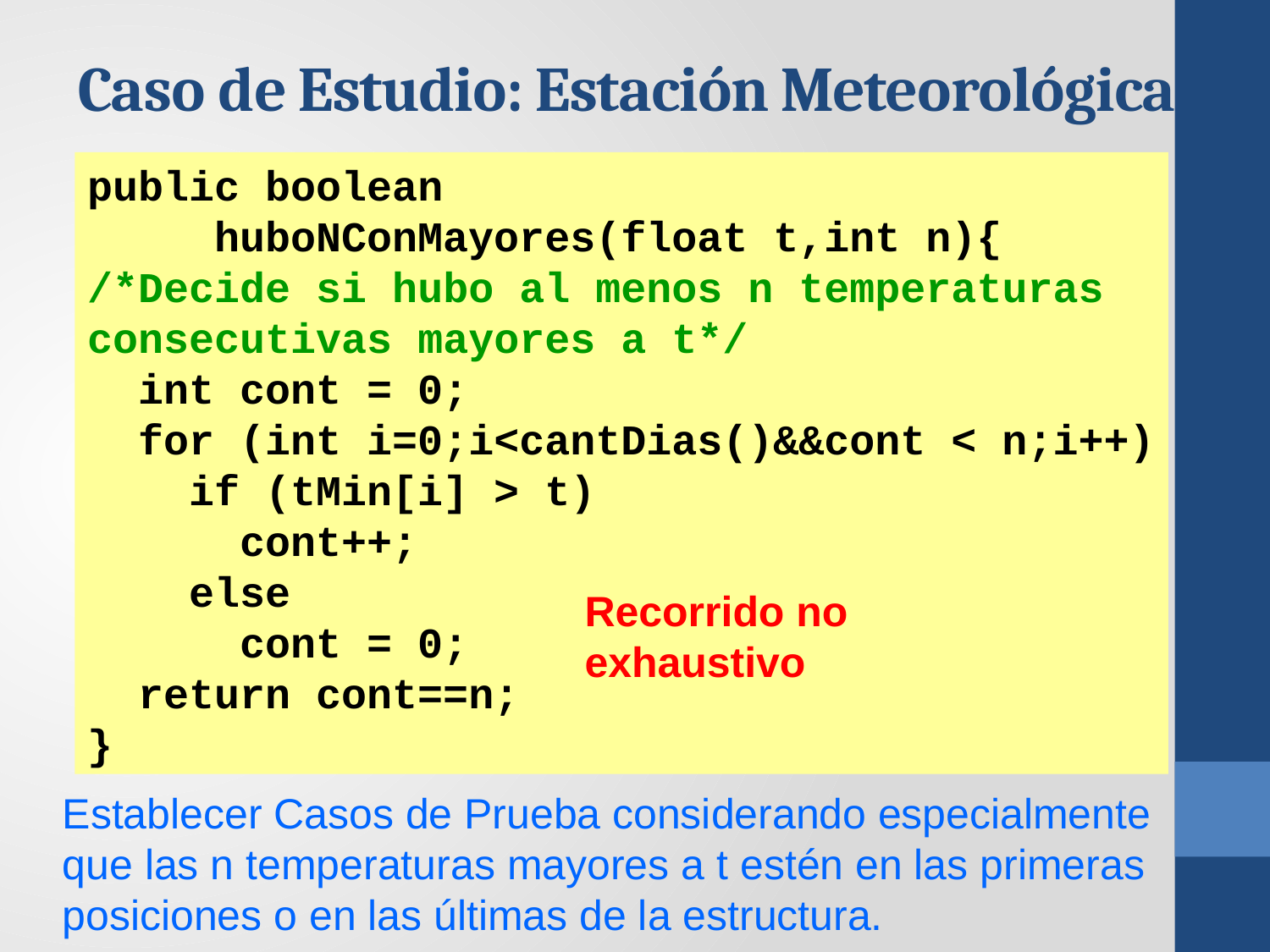

# Caso de Estudio: Estación Meteorológica
public boolean
     huboNConMayores(float t,int n){
/*Decide si hubo al menos n temperaturas consecutivas mayores a t*/
  int cont = 0;
  for (int i=0;i<cantDias()&&cont < n;i++)
    if (tMin[i] > t)
      cont++;
    else
      cont = 0;
  return cont==n;
}
Recorrido no exhaustivo
Establecer Casos de Prueba considerando especialmente que las n temperaturas mayores a t estén en las primeras posiciones o en las últimas de la estructura.